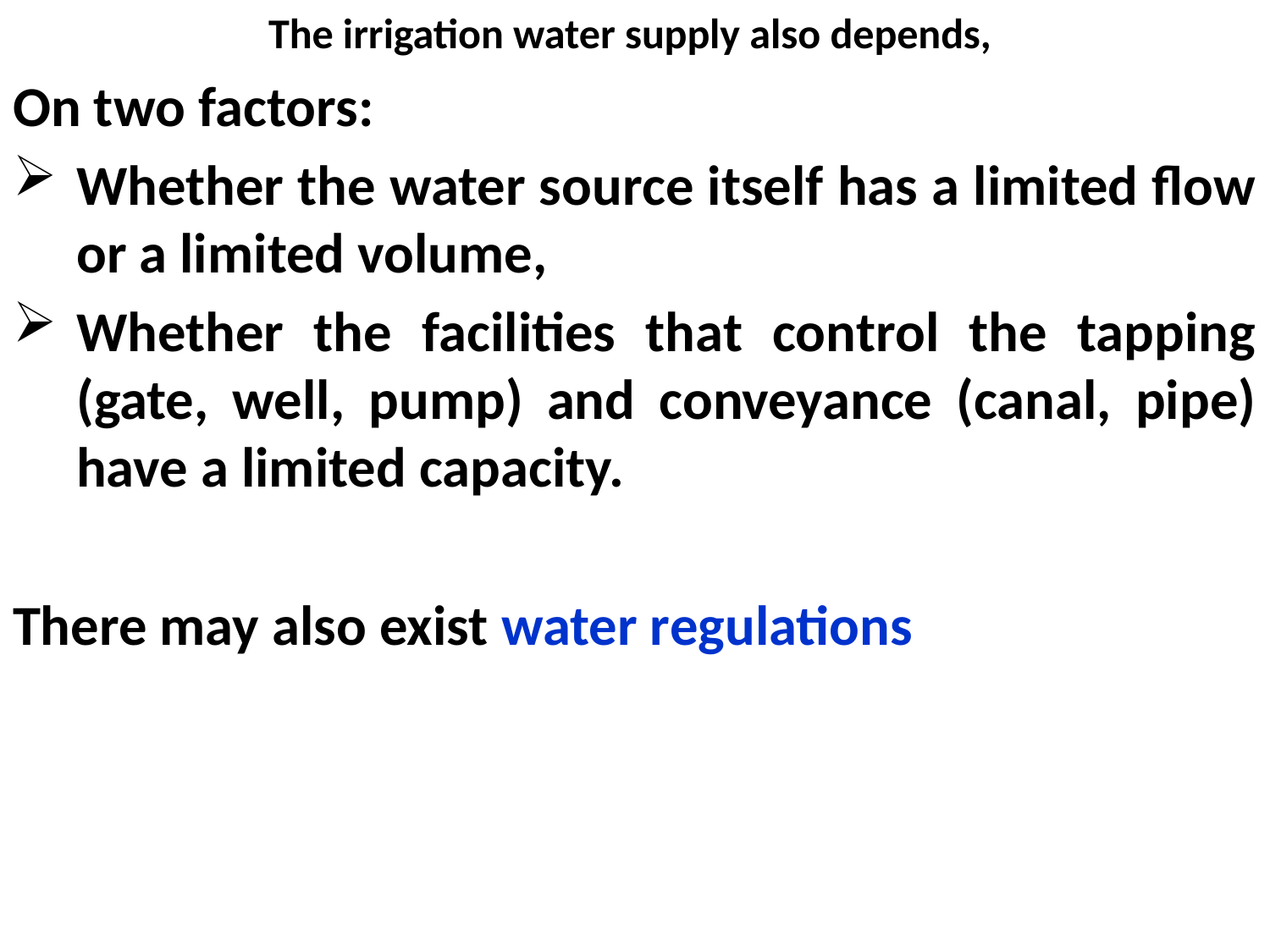

# The irrigation water supply also depends,
On two factors:
Whether the water source itself has a limited flow or a limited volume,
Whether the facilities that control the tapping (gate, well, pump) and conveyance (canal, pipe) have a limited capacity.

There may also exist water regulations